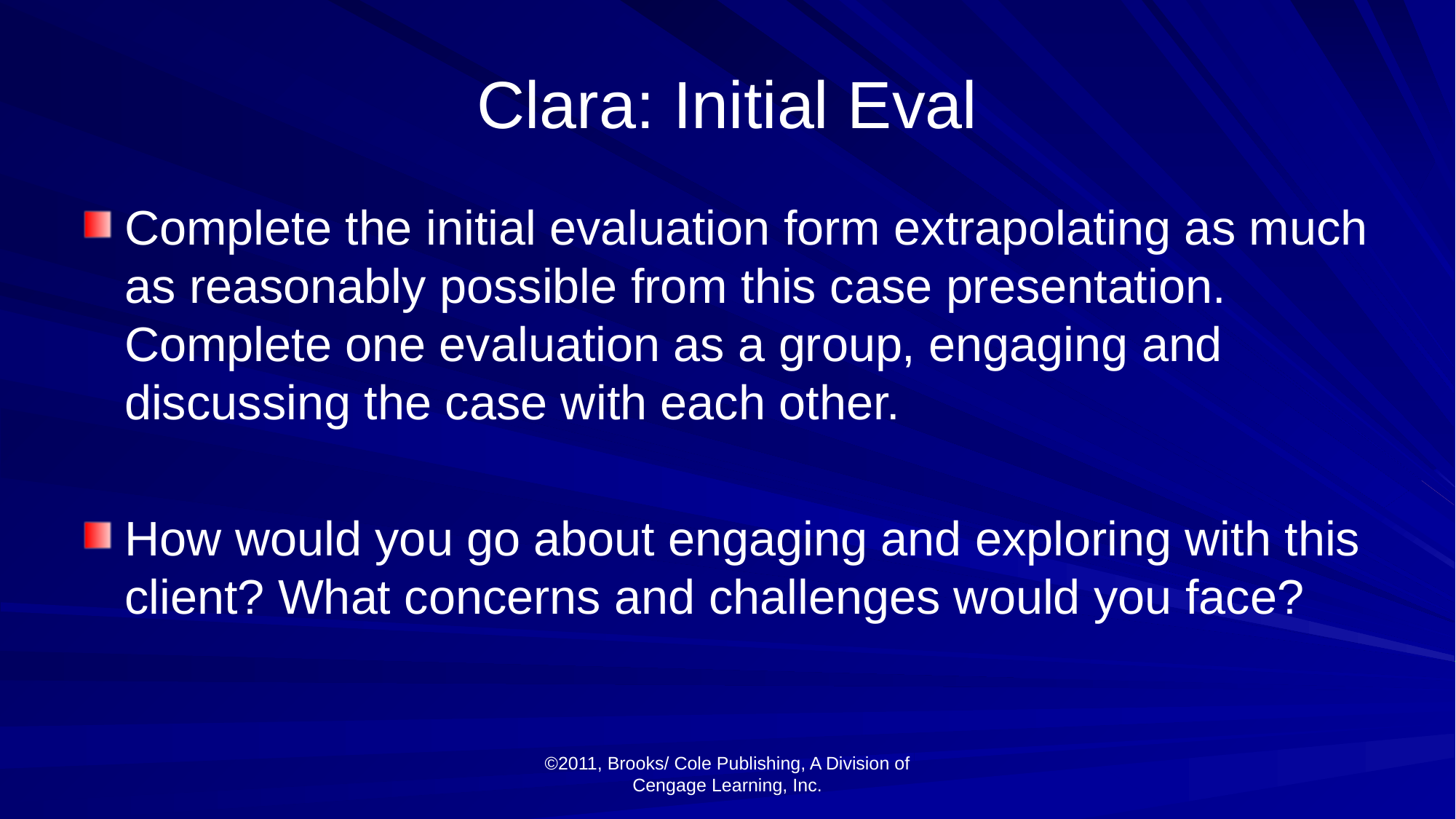

# Clara: Initial Eval
Complete the initial evaluation form extrapolating as much as reasonably possible from this case presentation.  Complete one evaluation as a group, engaging and discussing the case with each other.

How would you go about engaging and exploring with this client? What concerns and challenges would you face?
©2011, Brooks/ Cole Publishing, A Division of Cengage Learning, Inc.